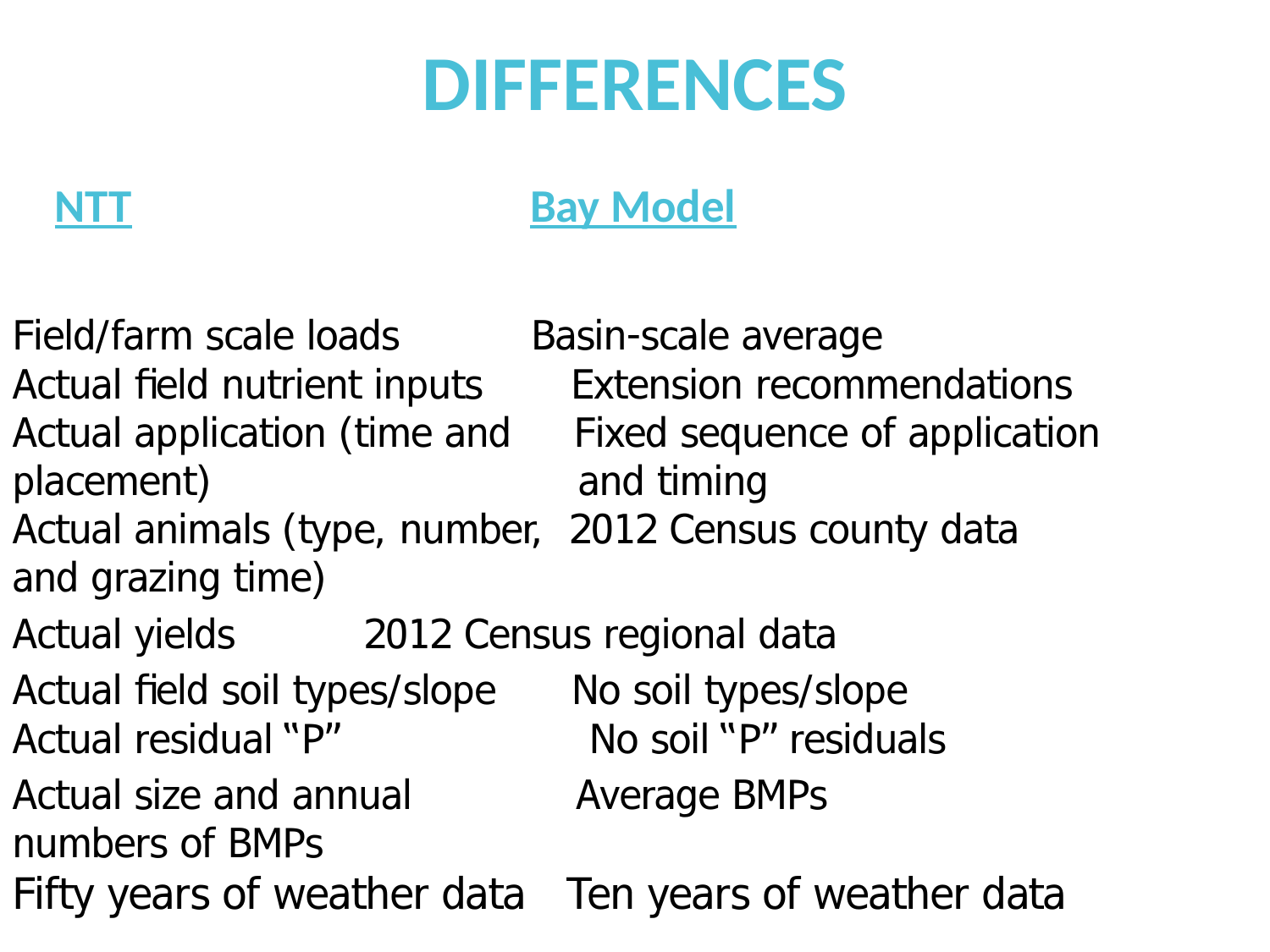

# DIFFERENCES
		NTT	                                     Bay Model

Field/farm scale loads	         Basin-scale average
Actual field nutrient inputs       Extension recommendations
Actual application (time and     Fixed sequence of application placement)                             and timing
Actual animals (type, number,  2012 Census county data
and grazing time)
Actual yields 		         2012 Census regional data
Actual field soil types/slope      No soil types/slope
Actual residual “P”	                  No soil “P” residuals
Actual size and annual             Average BMPs
numbers of BMPs
Fifty years of weather data   Ten years of weather data